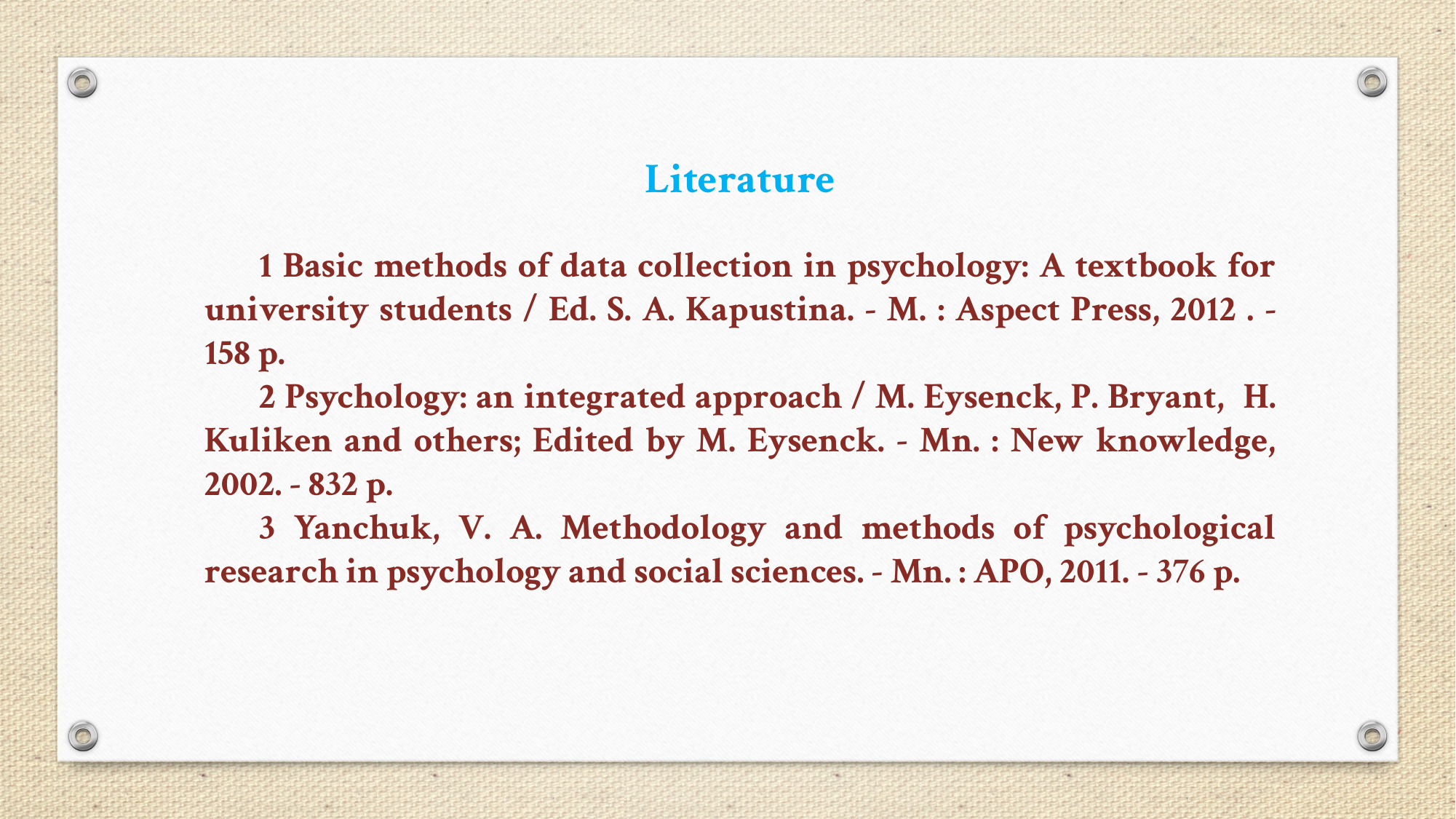

Literature

1 Basic methods of data collection in psychology: A textbook for university students / Ed. S. A. Kapustina. - M. : Aspect Press, 2012 . - 158 p.
2 Psychology: an integrated approach / M. Eysenck, P. Bryant,  H. Kuliken and others; Edited by M. Eysenck. - Mn. : New knowledge, 2002. - 832 p.
3 Yanchuk, V. A. Methodology and methods of psychological research in psychology and social sciences. - Mn. : APO, 2011. - 376 p.